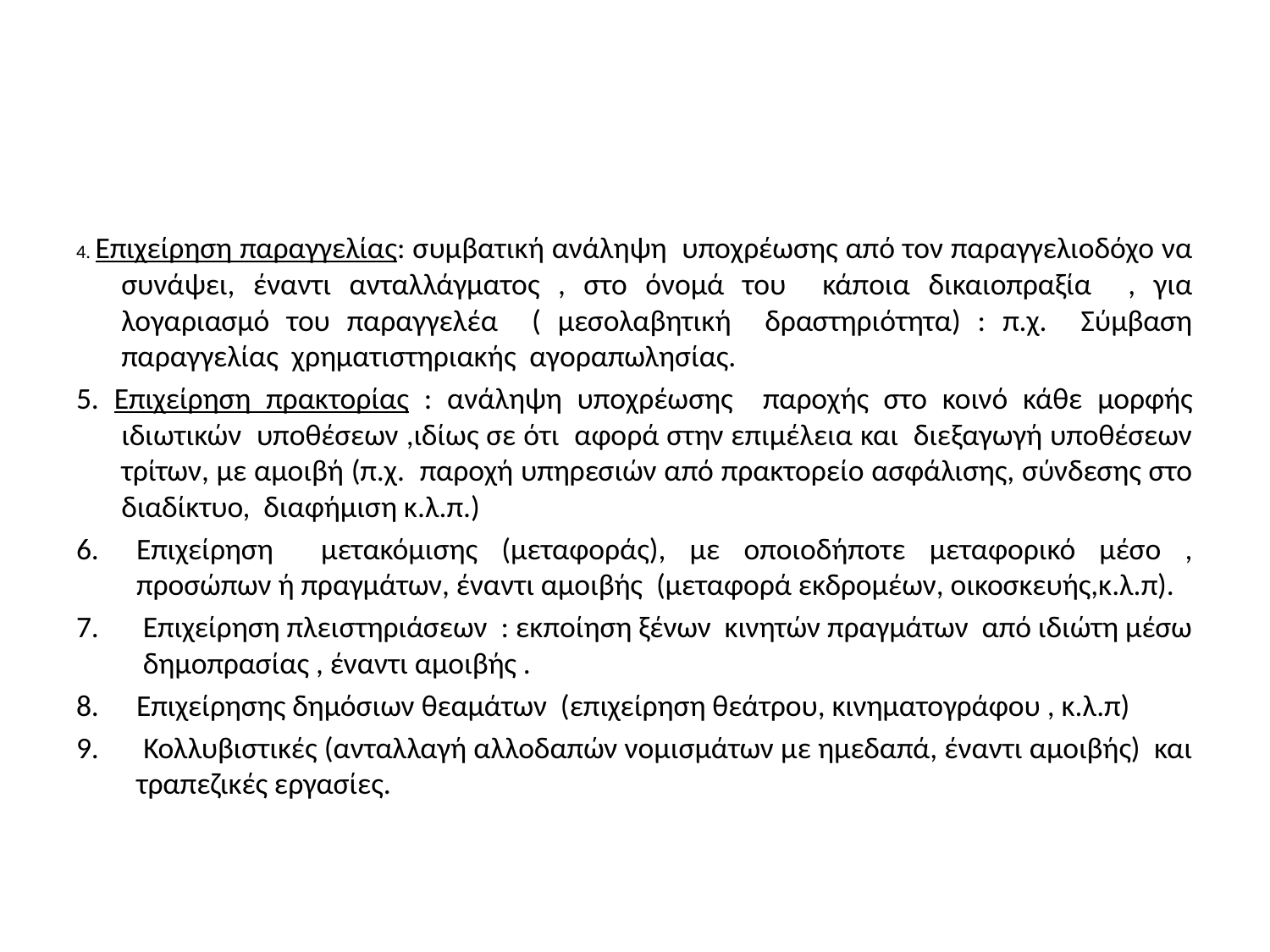

#
4. Επιχείρηση παραγγελίας: συμβατική ανάληψη  υποχρέωσης από τον παραγγελιοδόχο να συνάψει, έναντι ανταλλάγματος , στο όνομά του  κάποια δικαιοπραξία  , για λογαριασμό του παραγγελέα  ( μεσολαβητική  δραστηριότητα) : π.χ.  Σύμβαση παραγγελίας  χρηματιστηριακής  αγοραπωλησίας.
5. Επιχείρηση πρακτορίας : ανάληψη υποχρέωσης  παροχής στο κοινό κάθε μορφής ιδιωτικών  υποθέσεων ,ιδίως σε ότι  αφορά στην επιμέλεια και  διεξαγωγή υποθέσεων τρίτων, με αμοιβή (π.χ.  παροχή υπηρεσιών από πρακτορείο ασφάλισης, σύνδεσης στο διαδίκτυο,  διαφήμιση κ.λ.π.)
Επιχείρηση  μετακόμισης (μεταφοράς), με οποιοδήποτε μεταφορικό μέσο , προσώπων ή πραγμάτων, έναντι αμοιβής  (μεταφορά εκδρομέων, οικοσκευής,κ.λ.π).
 Επιχείρηση πλειστηριάσεων  : εκποίηση ξένων  κινητών πραγμάτων  από ιδιώτη μέσω  δημοπρασίας , έναντι αμοιβής .
Επιχείρησης δημόσιων θεαμάτων  (επιχείρηση θεάτρου, κινηματογράφου , κ.λ.π)
 Κολλυβιστικές (ανταλλαγή αλλοδαπών νομισμάτων με ημεδαπά, έναντι αμοιβής)  και τραπεζικές εργασίες.